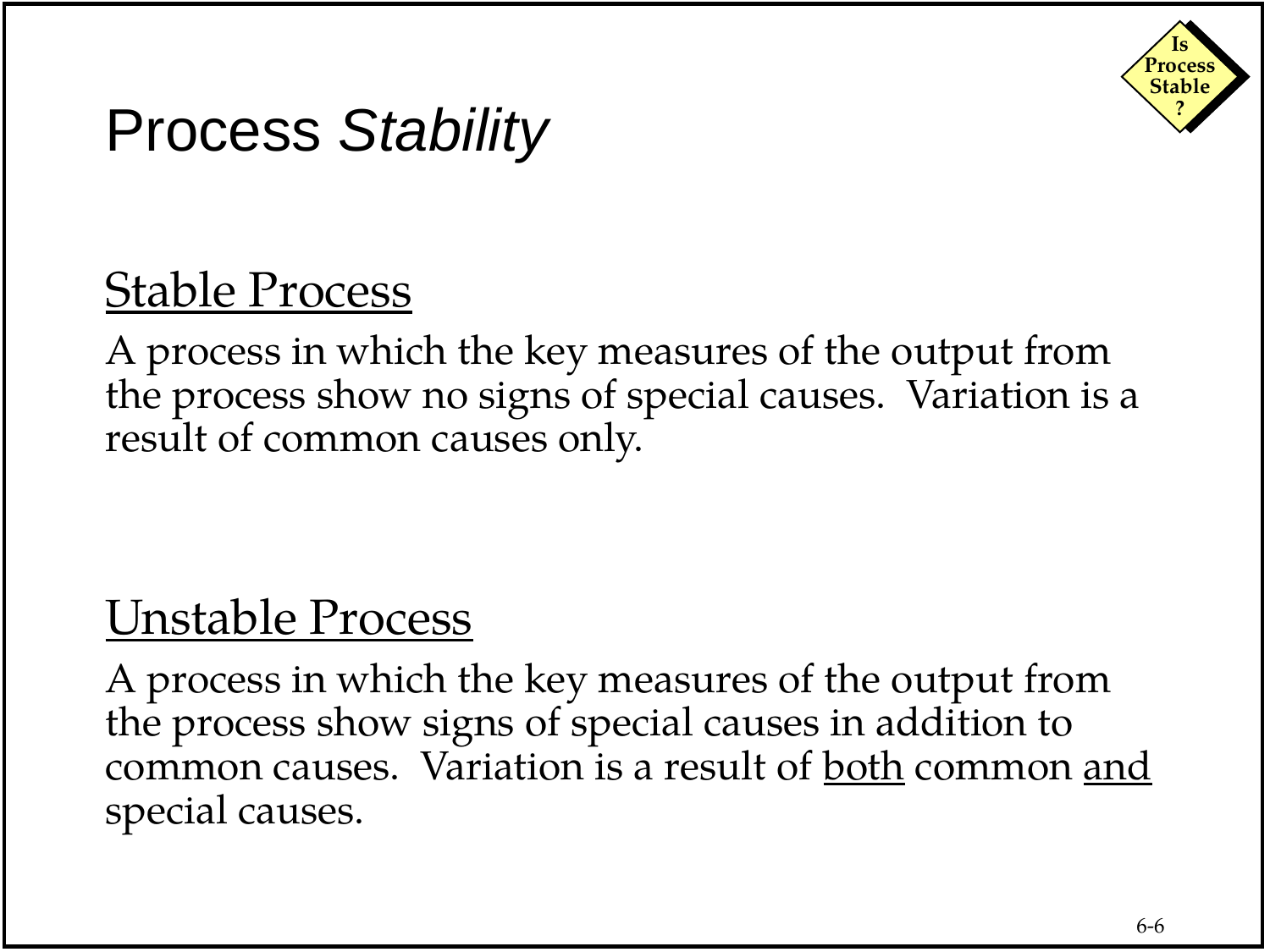

# Process Stability
Stable Process
A process in which the key measures of the output from the process show no signs of special causes.  Variation is a result of common causes only.

Unstable Process
A process in which the key measures of the output from the process show signs of special causes in addition to common causes.  Variation is a result of both common and special causes.